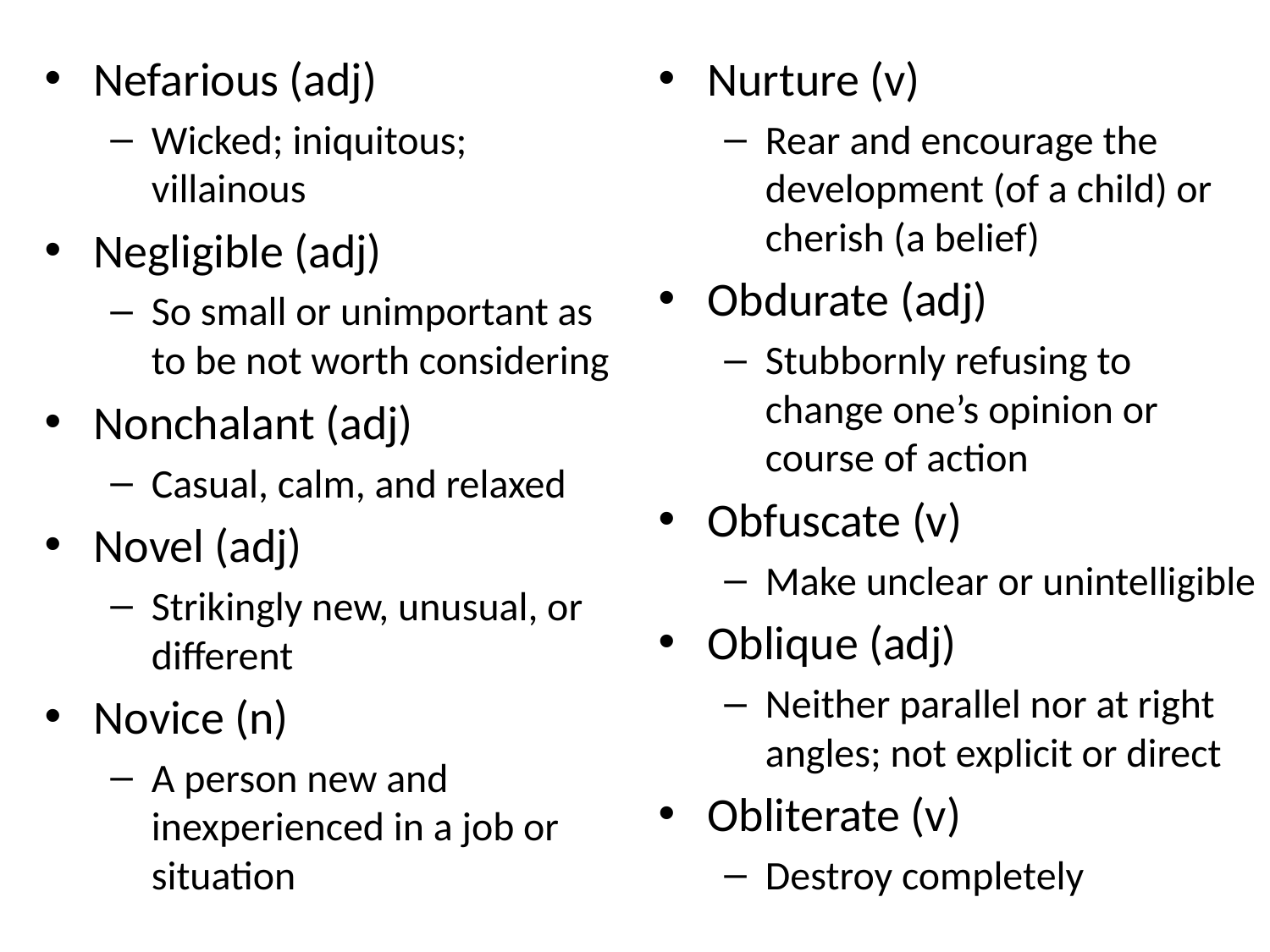

Nefarious (adj)
Wicked; iniquitous; villainous
Negligible (adj)
So small or unimportant as to be not worth considering
Nonchalant (adj)
Casual, calm, and relaxed
Novel (adj)
Strikingly new, unusual, or different
Novice (n)
A person new and inexperienced in a job or situation

Nurture (v)
Rear and encourage the development (of a child) or cherish (a belief)
Obdurate (adj)
Stubbornly refusing to change one’s opinion or course of action
Obfuscate (v)
Make unclear or unintelligible
Oblique (adj)
Neither parallel nor at right angles; not explicit or direct
Obliterate (v)
Destroy completely